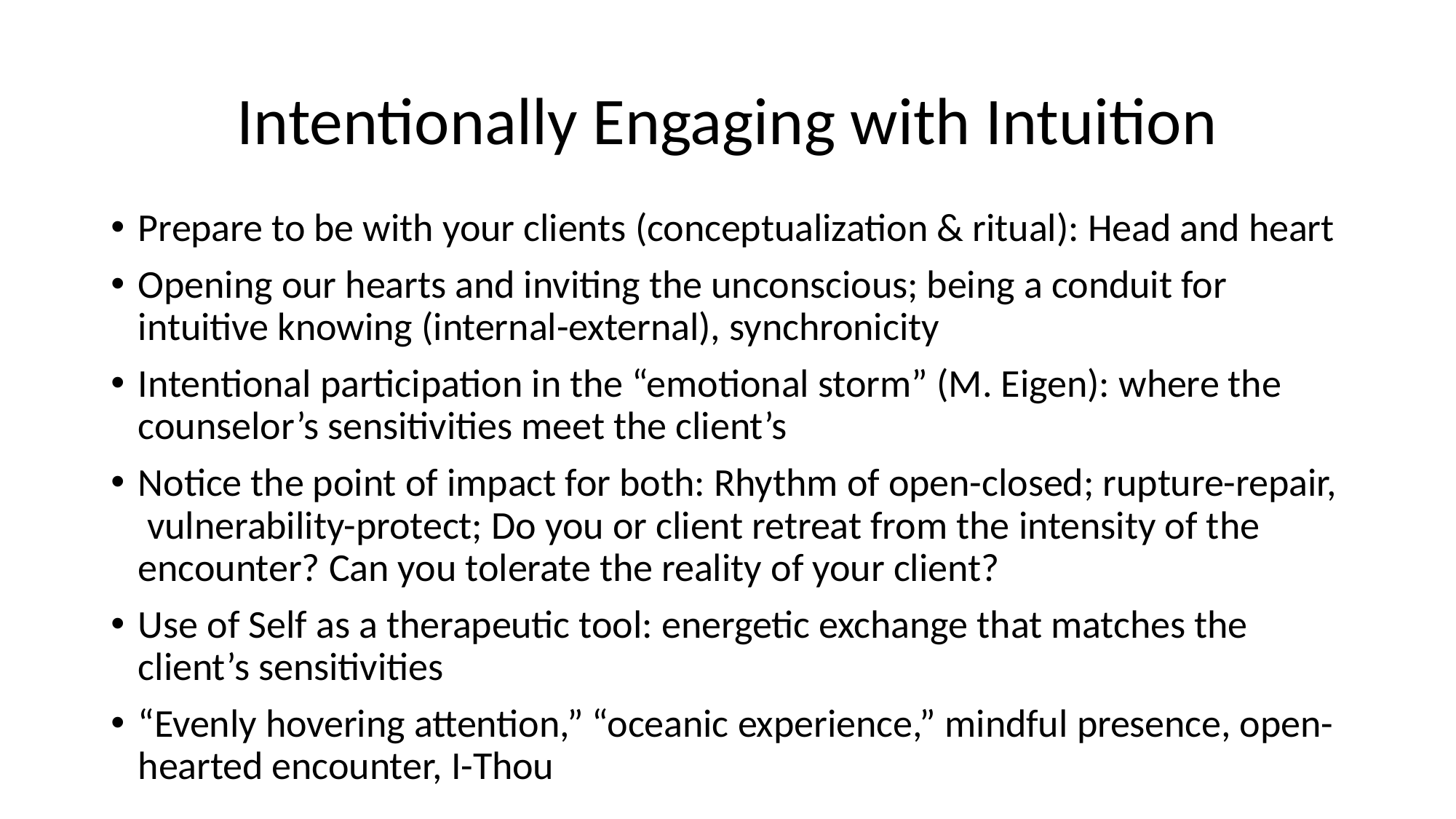

# Intentionally Engaging with Intuition
Prepare to be with your clients (conceptualization & ritual): Head and heart
Opening our hearts and inviting the unconscious; being a conduit for intuitive knowing (internal-external), synchronicity
Intentional participation in the “emotional storm” (M. Eigen): where the counselor’s sensitivities meet the client’s
Notice the point of impact for both: Rhythm of open-closed; rupture-repair,  vulnerability-protect; Do you or client retreat from the intensity of the encounter? Can you tolerate the reality of your client?
Use of Self as a therapeutic tool: energetic exchange that matches the client’s sensitivities
“Evenly hovering attention,” “oceanic experience,” mindful presence, open-hearted encounter, I-Thou